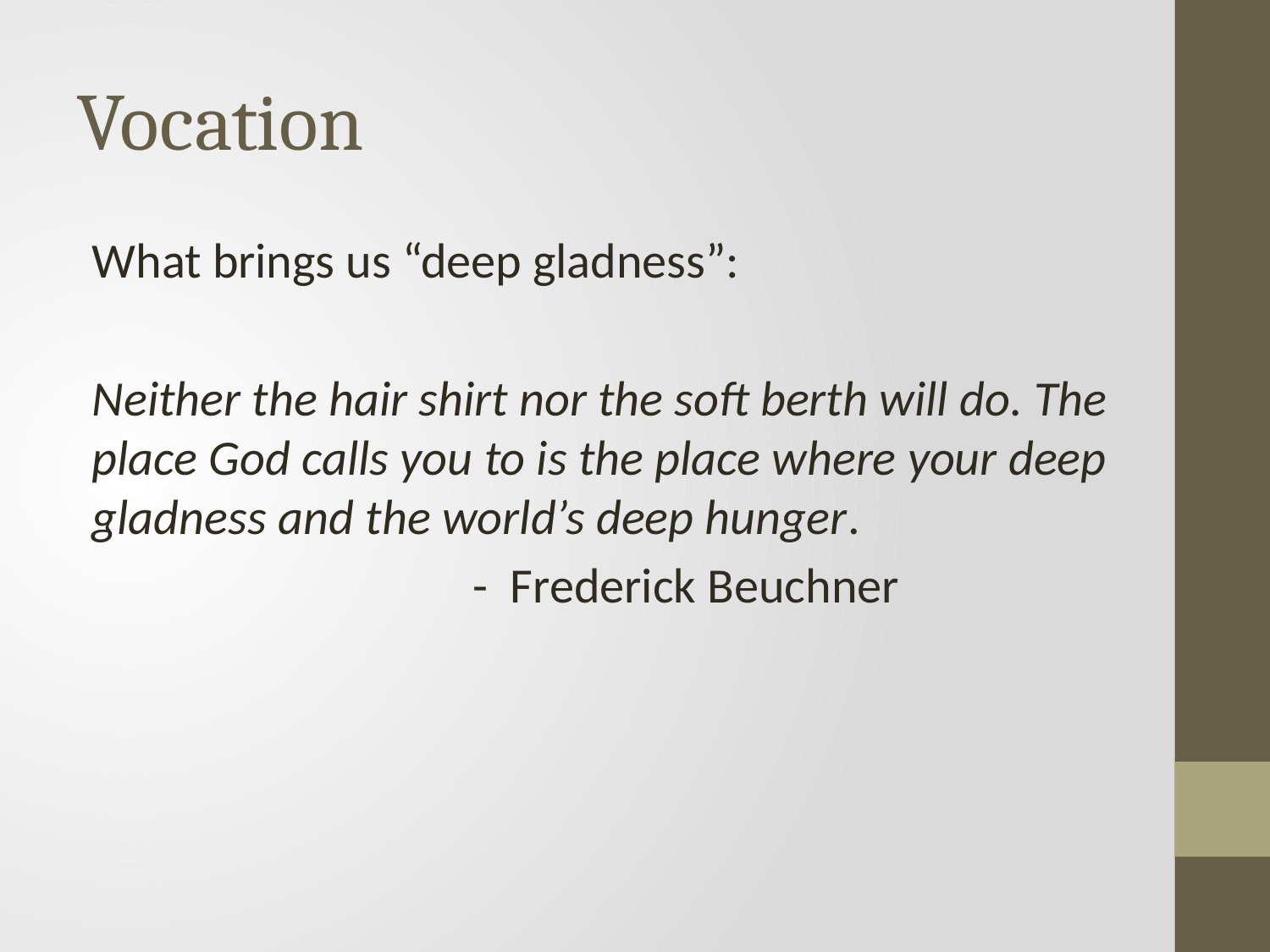

# Vocation
What brings us “deep gladness”:

Neither the hair shirt nor the soft berth will do. The place God calls you to is the place where your deep gladness and the world’s deep hunger.
			-  Frederick Beuchner